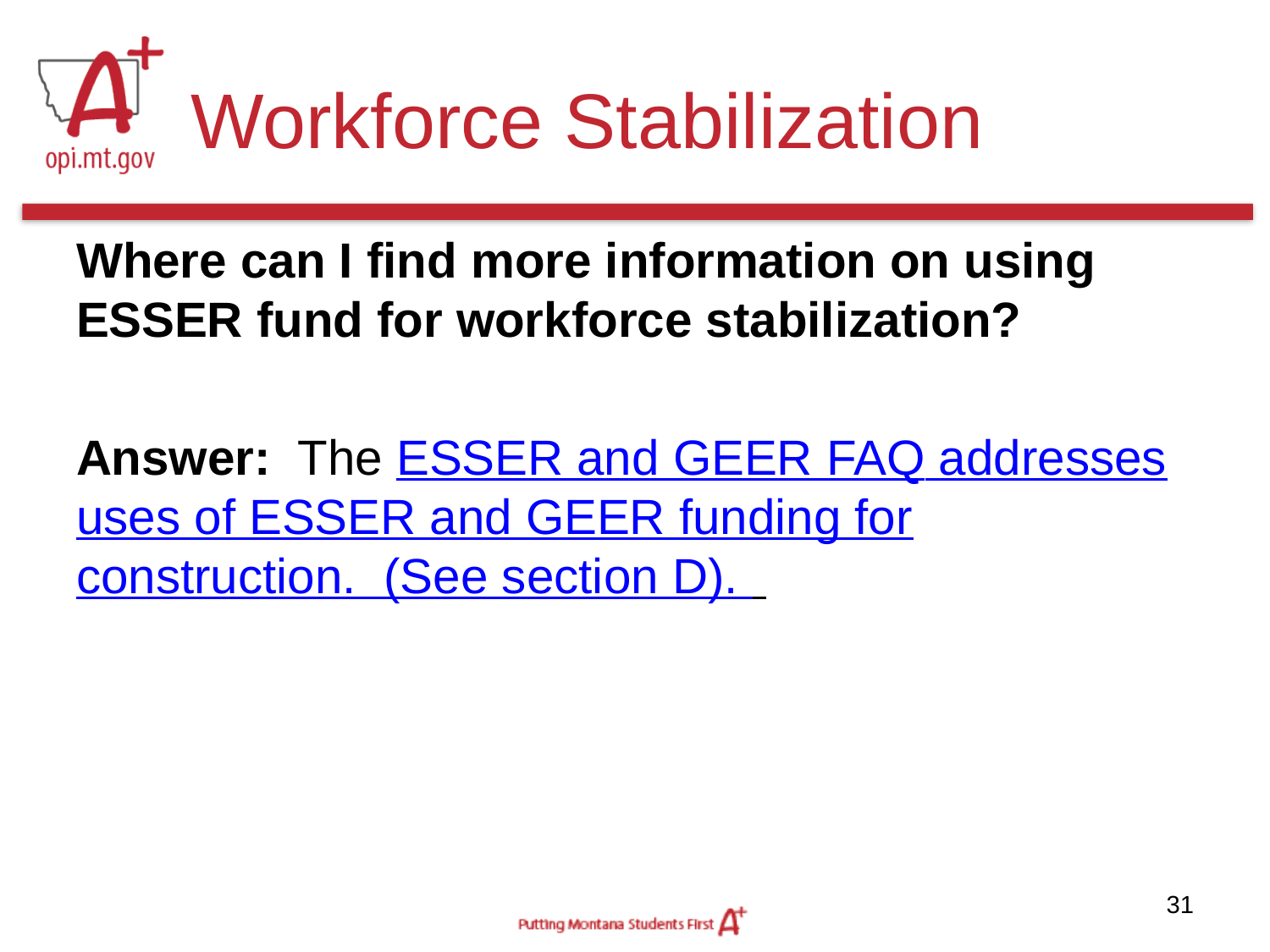

# Workforce Stabilization
Where can I find more information on using ESSER fund for workforce stabilization?

Answer:  The ESSER and GEER FAQ addresses uses of ESSER and GEER funding for construction.  (See section D).

31